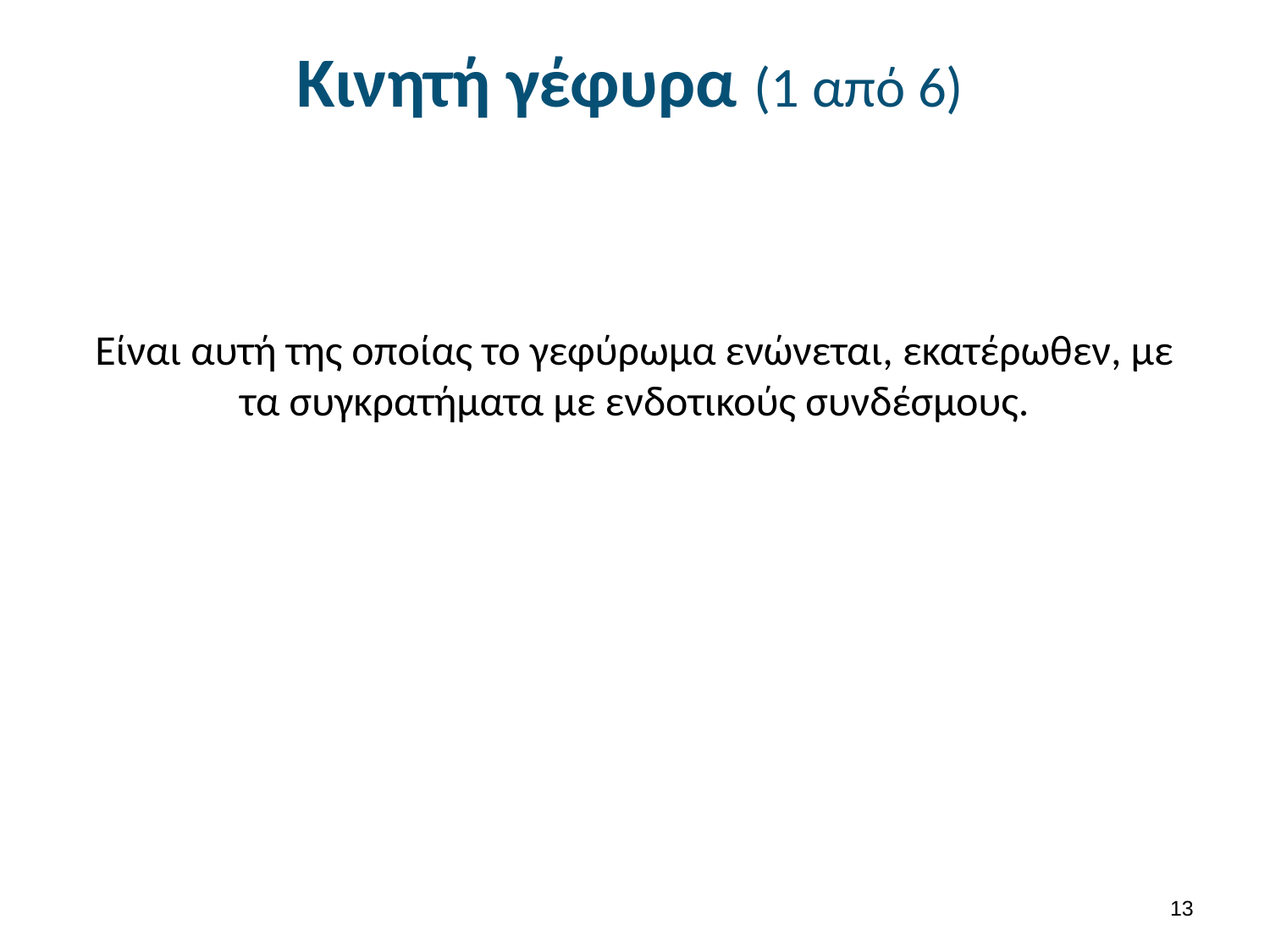

# Κινητή γέφυρα (1 από 6)
Είναι αυτή της οποίας το γεφύρωμα ενώνεται, εκατέρωθεν, με τα συγκρατήματα με ενδοτικούς συνδέσμους.
13